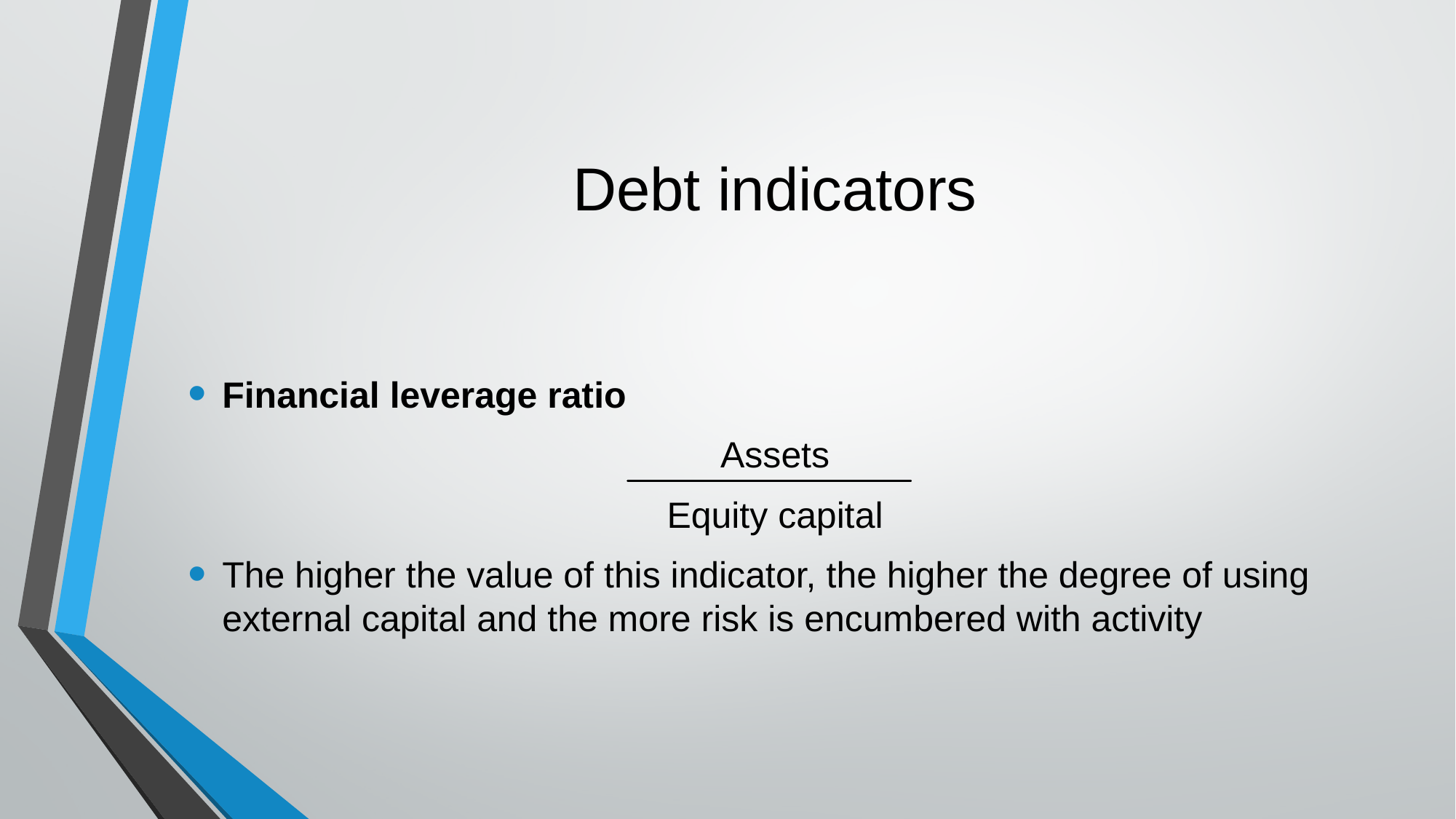

# Debt indicators
Financial leverage ratio
Assets
Equity capital
The higher the value of this indicator, the higher the degree of using external capital and the more risk is encumbered with activity